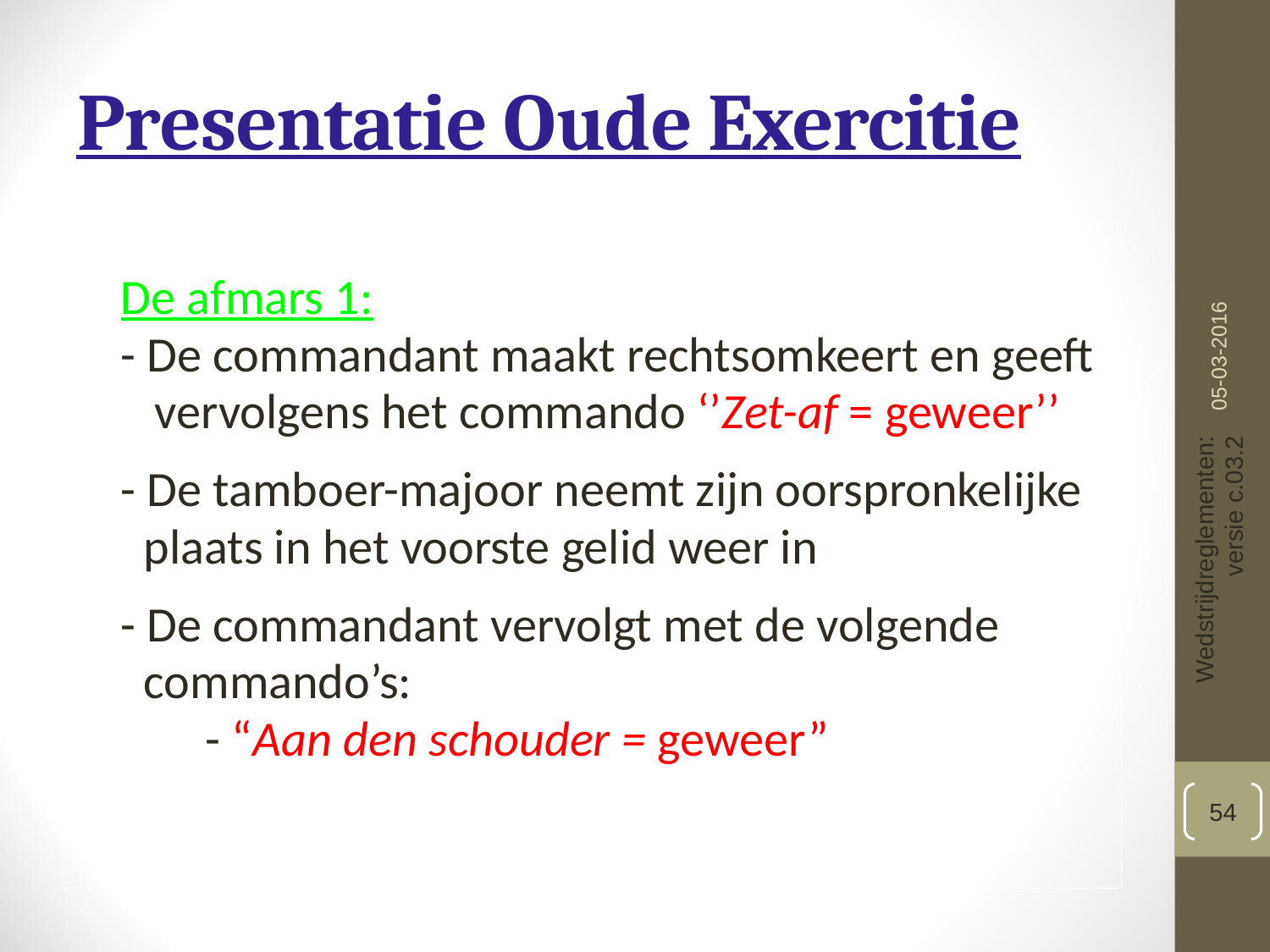

# Presentatie Oude Exercitie

    De afmars 1:
    - De commandant maakt rechtsomkeert en geeft
       vervolgens het commando ‘’Zet-af = geweer’’

    - De tamboer-majoor neemt zijn oorspronkelijke
      plaats in het voorste gelid weer in

    - De commandant vervolgt met de volgende
      commando’s:
	    - “Aan den schouder = geweer”

05-03-2016
Wedstrijdreglementen: versie c.03.2

54